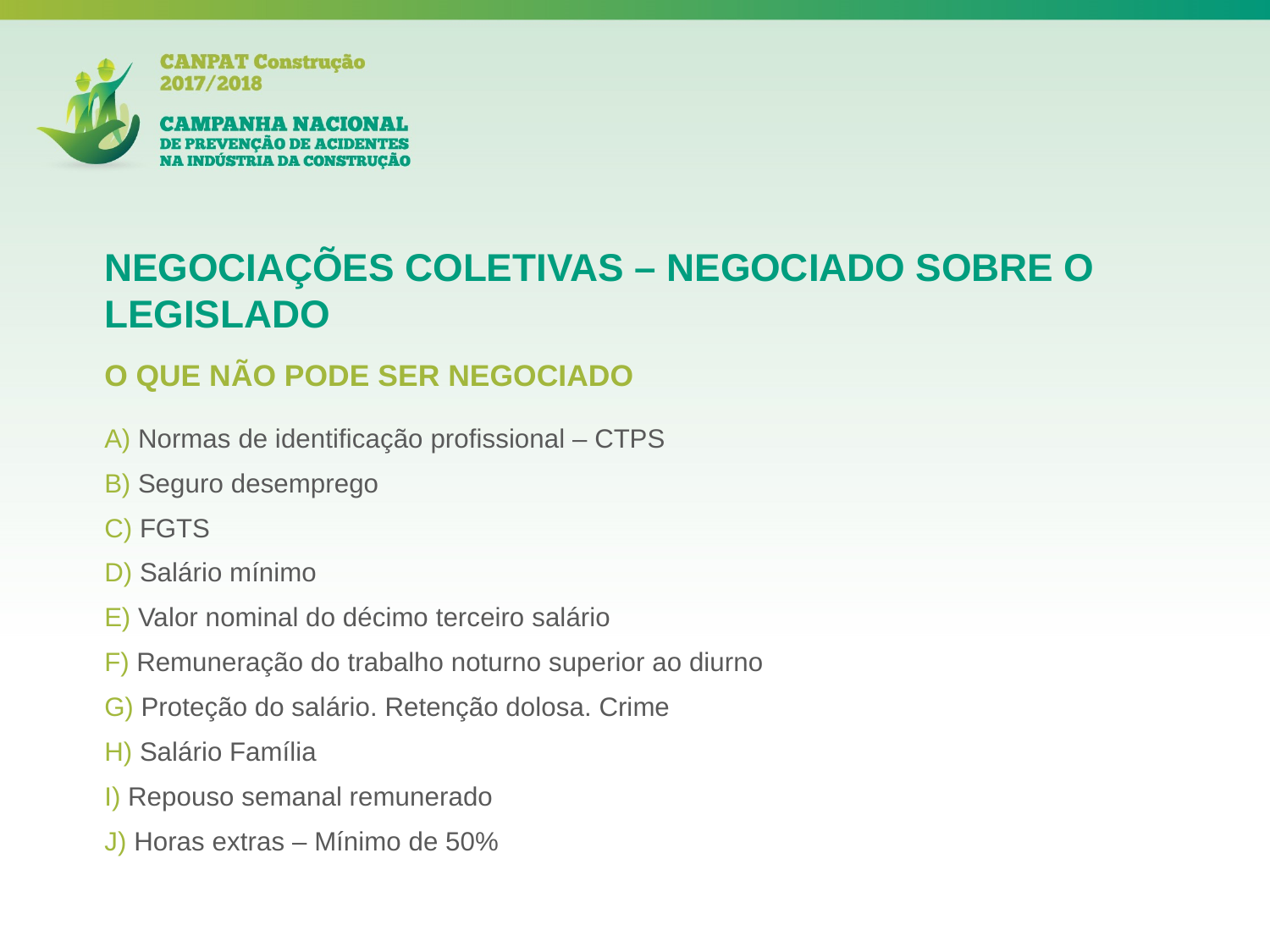

NEGOCIAÇÕES COLETIVAS – NEGOCIADO SOBRE O LEGISLADO
O QUE NÃO PODE SER NEGOCIADO
A) Normas de identificação profissional – CTPS
B) Seguro desemprego
C) FGTS
D) Salário mínimo
E) Valor nominal do décimo terceiro salário
F) Remuneração do trabalho noturno superior ao diurno
G) Proteção do salário. Retenção dolosa. Crime
H) Salário Família
I) Repouso semanal remunerado
J) Horas extras – Mínimo de 50%